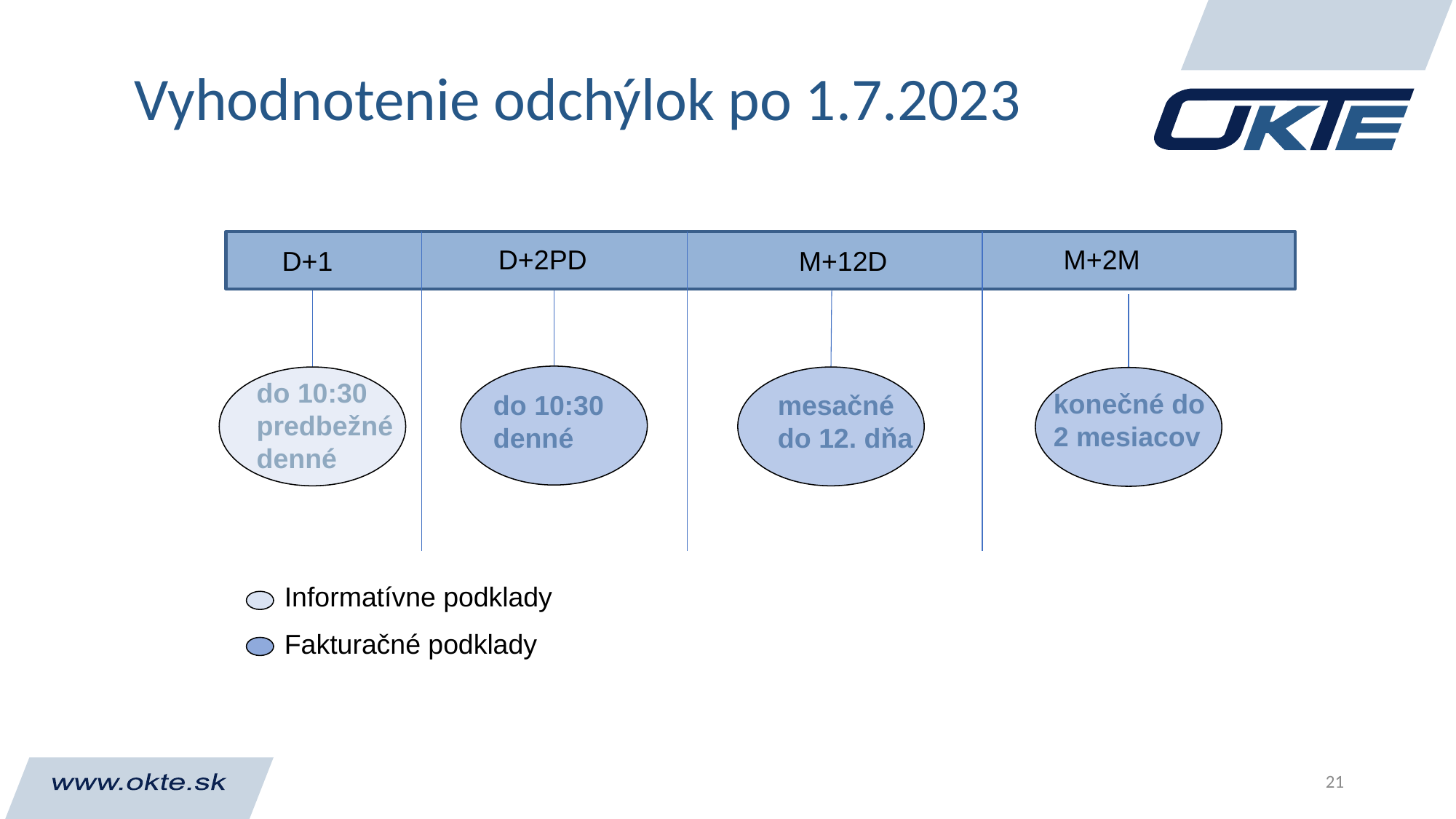

# Vyhodnotenie odchýlok po 1.7.2023

M+2M
D+2PD
D+1
M+12D

do 10:30
predbežné denné
konečné do 2 mesiacov
do 10:30 denné
mesačné do 12. dňa
Informatívne podklady

Fakturačné podklady

21